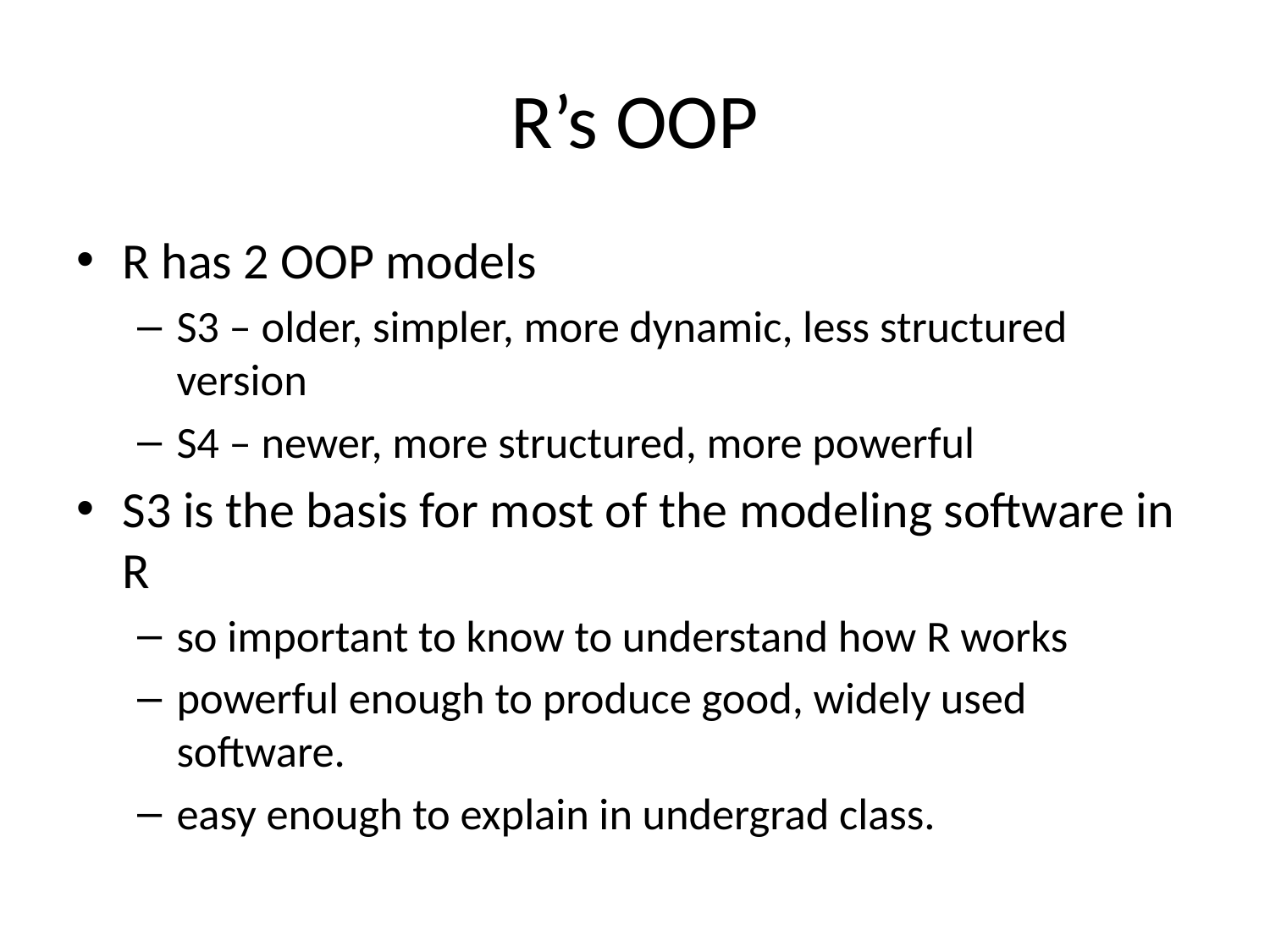

# R’s OOP
R has 2 OOP models
S3 – older, simpler, more dynamic, less structured version
S4 – newer, more structured, more powerful
S3 is the basis for most of the modeling software in R
so important to know to understand how R works
powerful enough to produce good, widely used software.
easy enough to explain in undergrad class.